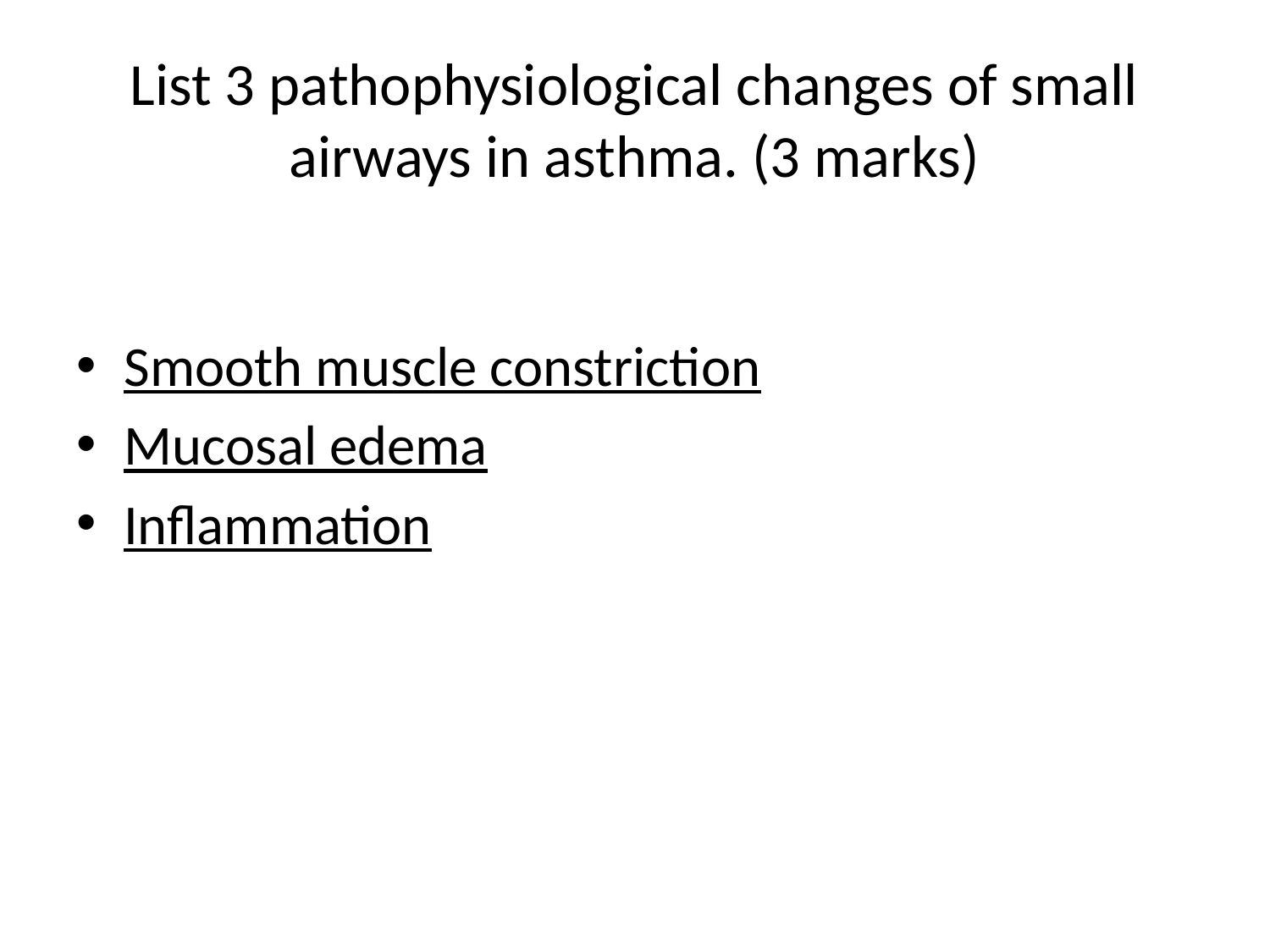

# List 3 pathophysiological changes of small airways in asthma. (3 marks)
Smooth muscle constriction
Mucosal edema
Inflammation